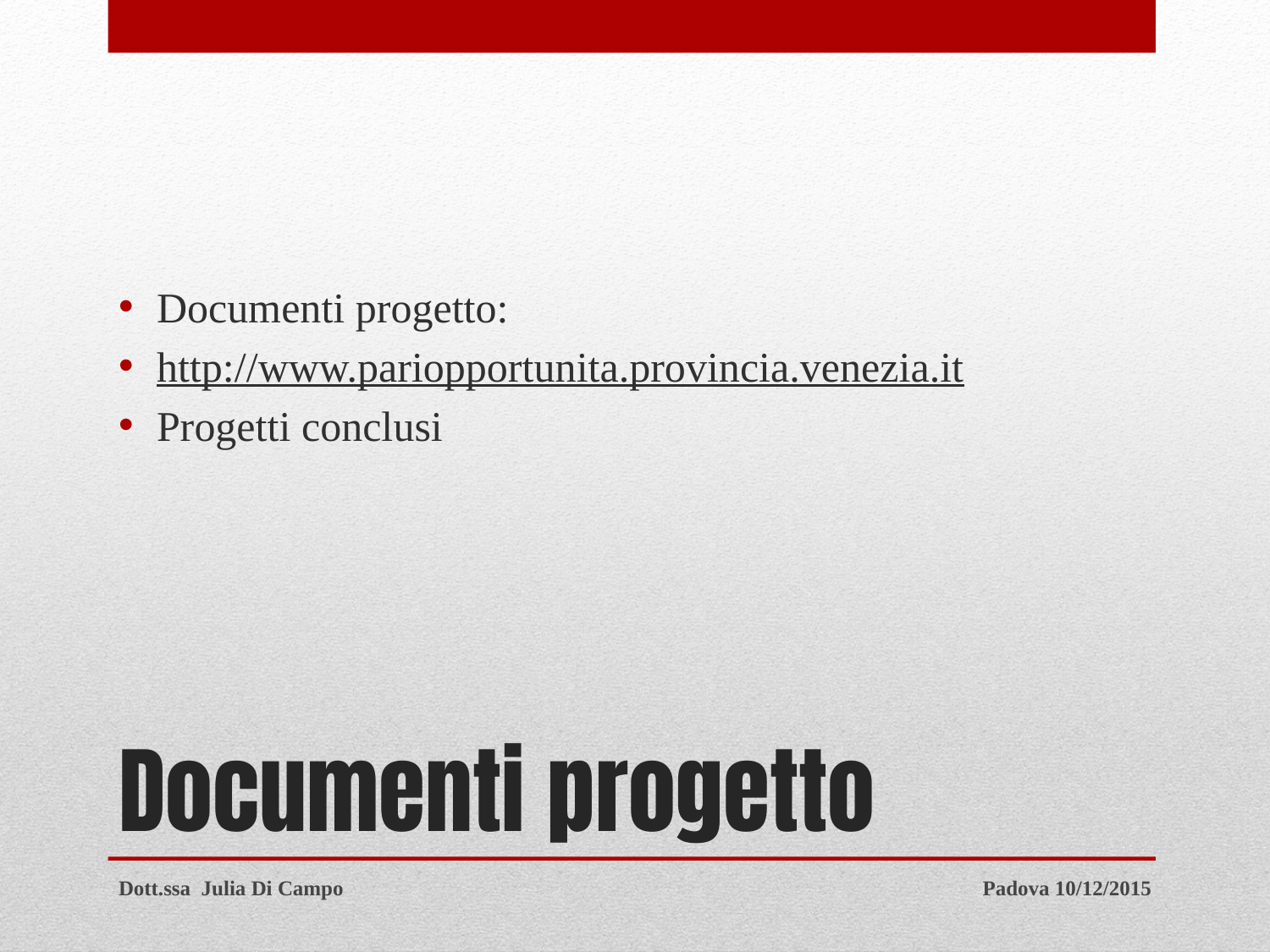

Documenti progetto:
http://www.pariopportunita.provincia.venezia.it
Progetti conclusi
# Documenti progetto
Dott.ssa  Julia Di Campo
Padova 10/12/2015